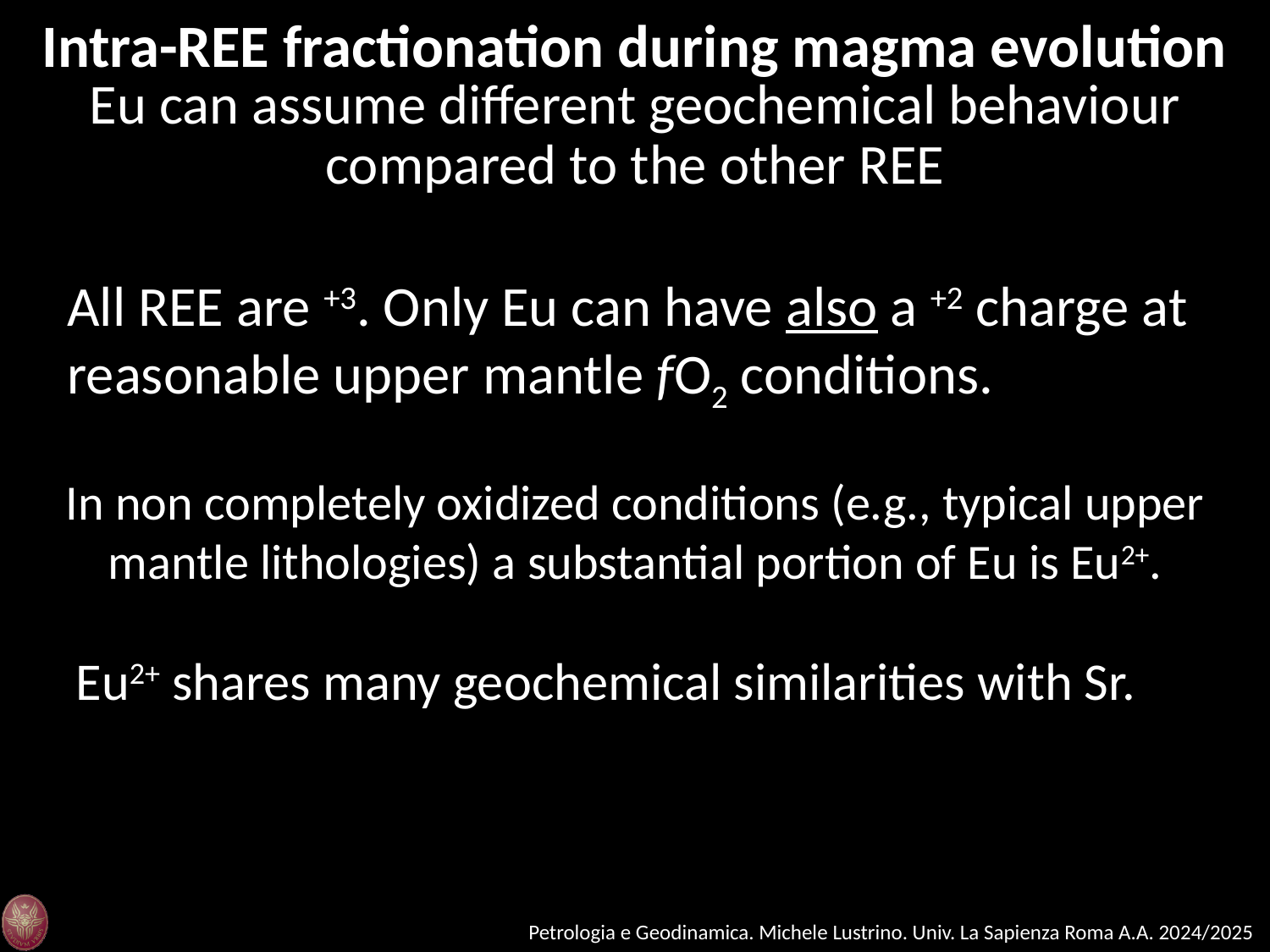

Intra-REE fractionation during magma evolution
Eu can assume different geochemical behaviour compared to the other REE
All REE are +3. Only Eu can have also a +2 charge at reasonable upper mantle fO2 conditions.
In non completely oxidized conditions (e.g., typical upper mantle lithologies) a substantial portion of Eu is Eu2+.
Eu2+ shares many geochemical similarities with Sr.